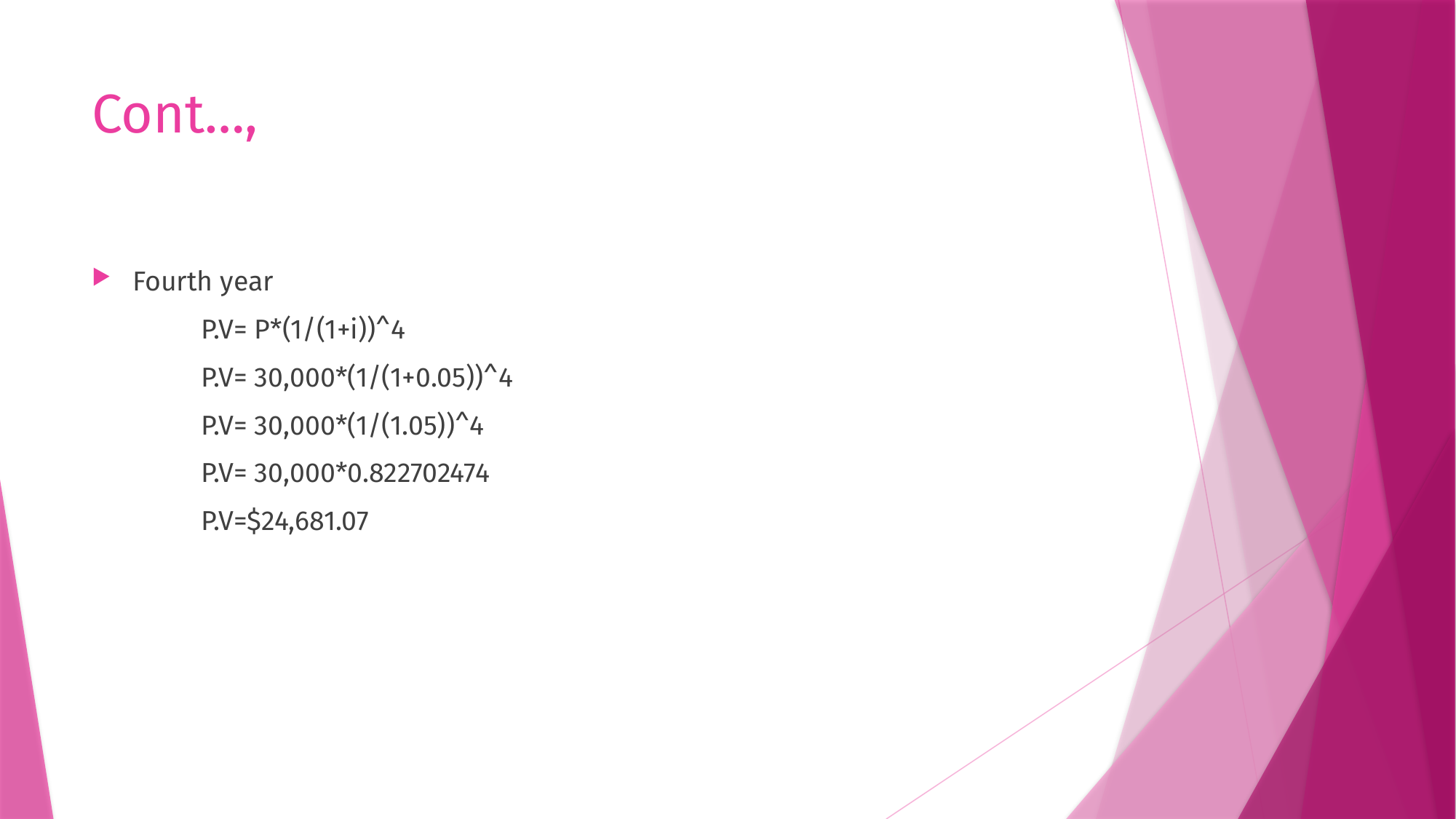

# Cont…,
Fourth year
	P.V= P*(1/(1+i))^4
	P.V= 30,000*(1/(1+0.05))^4
	P.V= 30,000*(1/(1.05))^4
	P.V= 30,000*0.822702474
	P.V=$24,681.07